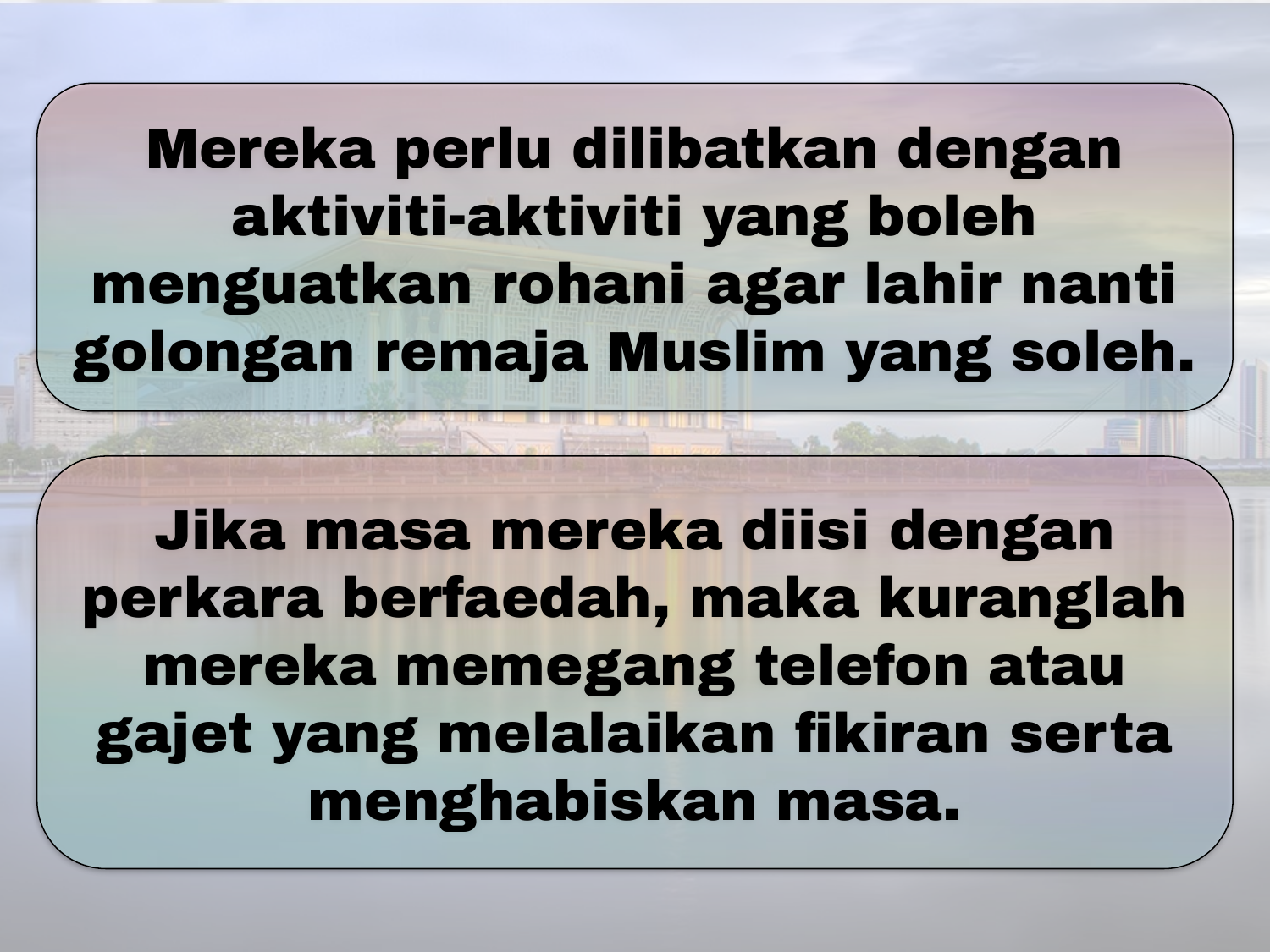

Mereka perlu dilibatkan dengan aktiviti-aktiviti yang boleh menguatkan rohani agar lahir nanti golongan remaja Muslim yang soleh.
Jika masa mereka diisi dengan perkara berfaedah, maka kuranglah mereka memegang telefon atau gajet yang melalaikan fikiran serta menghabiskan masa.